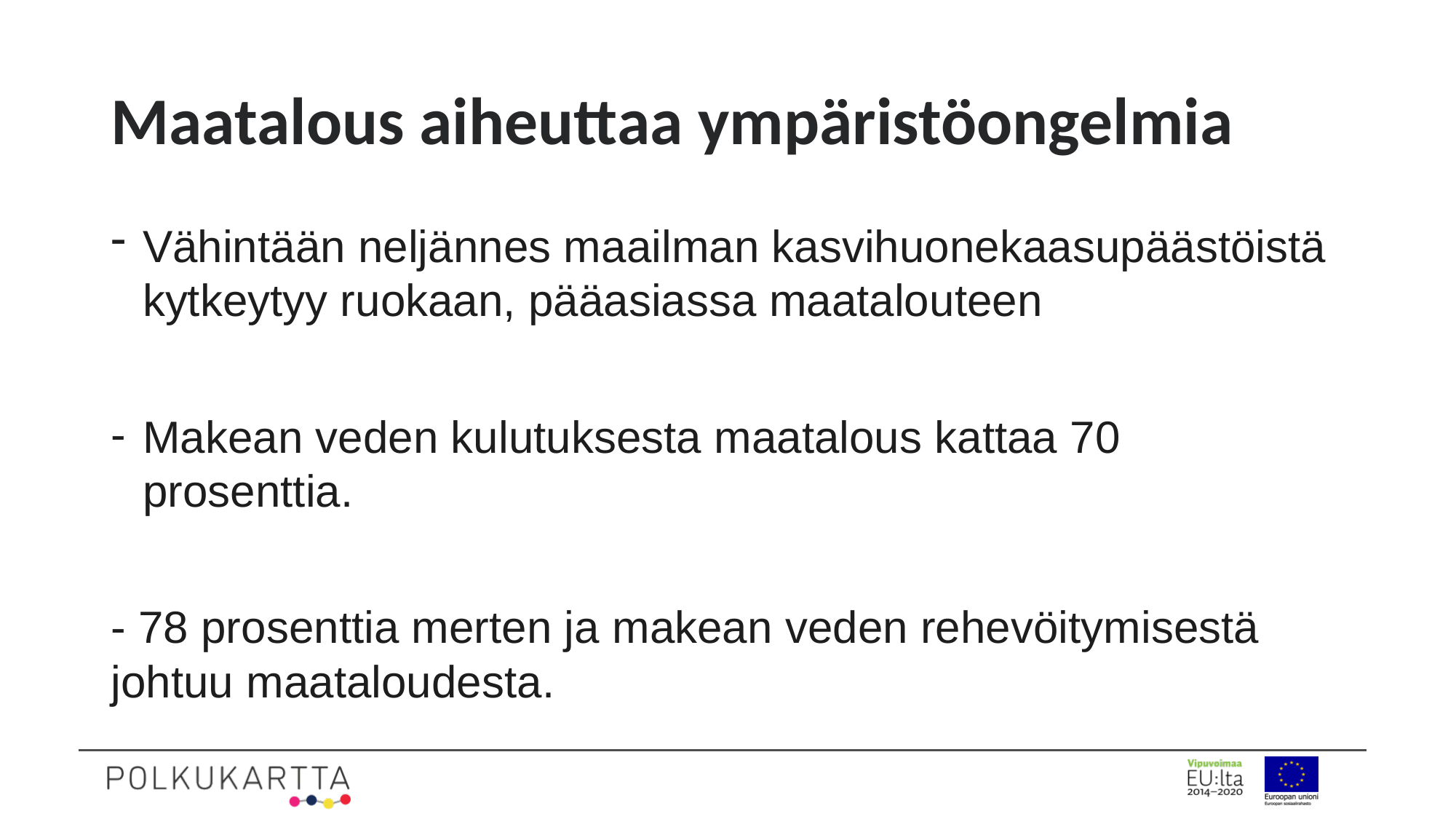

# Maatalous aiheuttaa ympäristöongelmia
Vähintään neljännes maailman kasvihuonekaasupäästöistä kytkeytyy ruokaan, pääasiassa maatalouteen

Makean veden kulutuksesta maatalous kattaa 70 prosenttia.

- 78 prosenttia merten ja makean veden rehevöitymisestä johtuu maataloudesta.